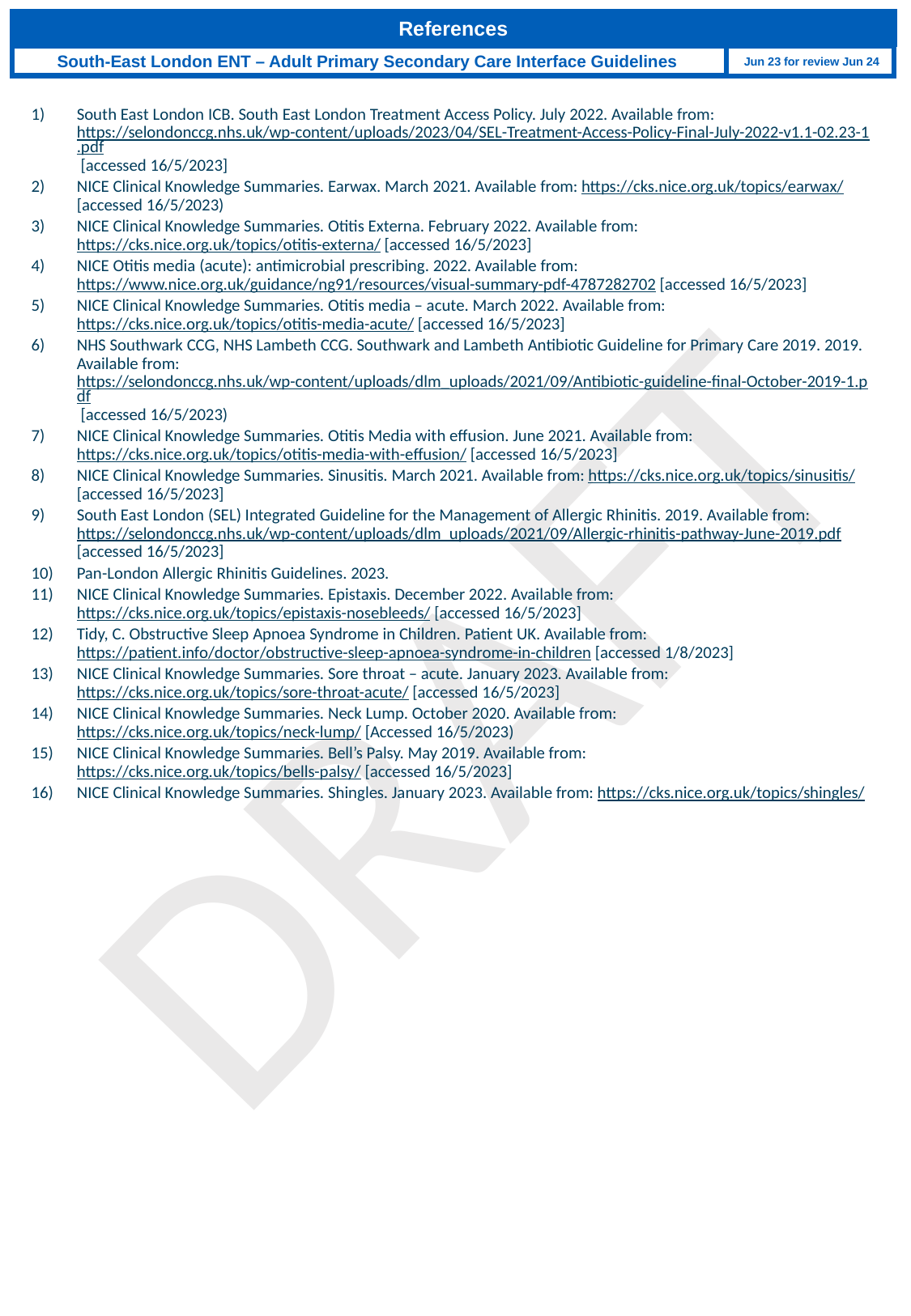

References
South-East London ENT – Adult Primary Secondary Care Interface Guidelines
 Jun 23 for review Jun 24

South East London ICB. South East London Treatment Access Policy. July 2022. Available from: https://selondonccg.nhs.uk/wp-content/uploads/2023/04/SEL-Treatment-Access-Policy-Final-July-2022-v1.1-02.23-1.pdf [accessed 16/5/2023]
NICE Clinical Knowledge Summaries. Earwax. March 2021. Available from: https://cks.nice.org.uk/topics/earwax/ [accessed 16/5/2023)
NICE Clinical Knowledge Summaries. Otitis Externa. February 2022. Available from: https://cks.nice.org.uk/topics/otitis-externa/ [accessed 16/5/2023]
NICE Otitis media (acute): antimicrobial prescribing. 2022. Available from: https://www.nice.org.uk/guidance/ng91/resources/visual-summary-pdf-4787282702 [accessed 16/5/2023]
NICE Clinical Knowledge Summaries. Otitis media – acute. March 2022. Available from: https://cks.nice.org.uk/topics/otitis-media-acute/ [accessed 16/5/2023]
NHS Southwark CCG, NHS Lambeth CCG. Southwark and Lambeth Antibiotic Guideline for Primary Care 2019. 2019. Available from: https://selondonccg.nhs.uk/wp-content/uploads/dlm_uploads/2021/09/Antibiotic-guideline-final-October-2019-1.pdf [accessed 16/5/2023)
NICE Clinical Knowledge Summaries. Otitis Media with effusion. June 2021. Available from: https://cks.nice.org.uk/topics/otitis-media-with-effusion/ [accessed 16/5/2023]
NICE Clinical Knowledge Summaries. Sinusitis. March 2021. Available from: https://cks.nice.org.uk/topics/sinusitis/ [accessed 16/5/2023]
South East London (SEL) Integrated Guideline for the Management of Allergic Rhinitis. 2019. Available from: https://selondonccg.nhs.uk/wp-content/uploads/dlm_uploads/2021/09/Allergic-rhinitis-pathway-June-2019.pdf [accessed 16/5/2023]
Pan-London Allergic Rhinitis Guidelines. 2023.
NICE Clinical Knowledge Summaries. Epistaxis. December 2022. Available from: https://cks.nice.org.uk/topics/epistaxis-nosebleeds/ [accessed 16/5/2023]
Tidy, C. Obstructive Sleep Apnoea Syndrome in Children. Patient UK. Available from: https://patient.info/doctor/obstructive-sleep-apnoea-syndrome-in-children [accessed 1/8/2023]
NICE Clinical Knowledge Summaries. Sore throat – acute. January 2023. Available from: https://cks.nice.org.uk/topics/sore-throat-acute/ [accessed 16/5/2023]
NICE Clinical Knowledge Summaries. Neck Lump. October 2020. Available from: https://cks.nice.org.uk/topics/neck-lump/ [Accessed 16/5/2023)
NICE Clinical Knowledge Summaries. Bell’s Palsy. May 2019. Available from: https://cks.nice.org.uk/topics/bells-palsy/ [accessed 16/5/2023]
NICE Clinical Knowledge Summaries. Shingles. January 2023. Available from: https://cks.nice.org.uk/topics/shingles/